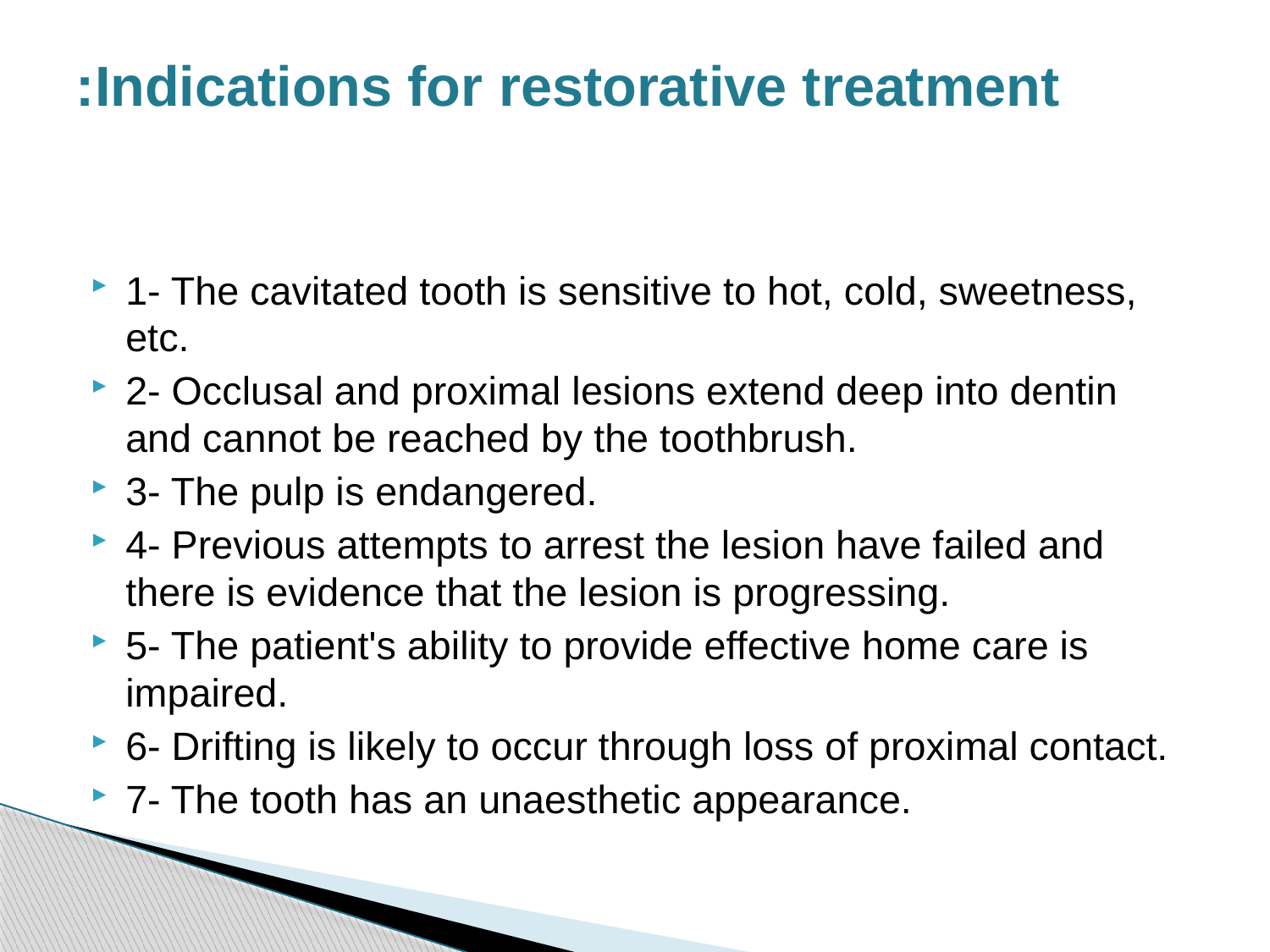

# Indications for restorative treatment:

1- The cavitated tooth is sensitive to hot, cold, sweetness, etc.
2- Occlusal and proximal lesions extend deep into dentin and cannot be reached by the toothbrush.
3- The pulp is endangered.
4- Previous attempts to arrest the lesion have failed and there is evidence that the lesion is progressing.
5- The patient's ability to provide effective home care is impaired.
6- Drifting is likely to occur through loss of proximal contact.
7- The tooth has an unaesthetic appearance.